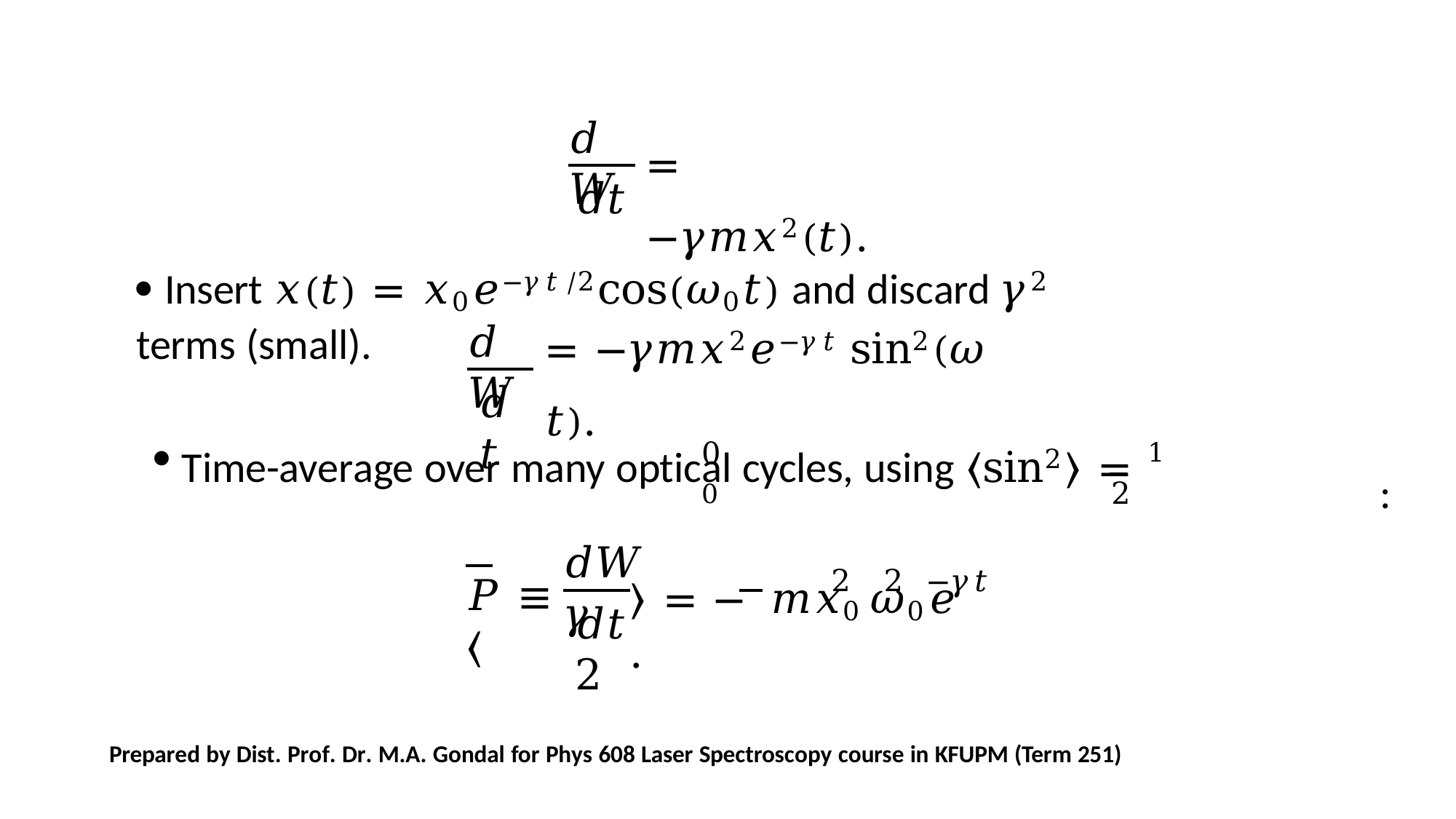

𝑑𝑊
= −𝛾𝑚𝑥2(𝑡).

𝑑𝑡
• Insert 𝑥(𝑡) = 𝑥0𝑒−𝛾𝑡/2cos(𝜔0𝑡) and discard 𝛾2  terms (small).
𝑑𝑊
= −𝛾𝑚𝑥2𝑒−𝛾𝑡 sin2(𝜔	𝑡).
0	0

𝑑𝑡
Time-average over many optical cycles, using ⟨sin2⟩ = 1
:
2

𝑑𝑊	𝛾
2	2	−𝛾𝑡

𝑃 ≡ ⟨
⟩ = −	𝑚𝑥0 𝜔0𝑒	.

𝑑𝑡	2
Prepared by Dist. Prof. Dr. M.A. Gondal for Phys 608 Laser Spectroscopy course in KFUPM (Term 251)